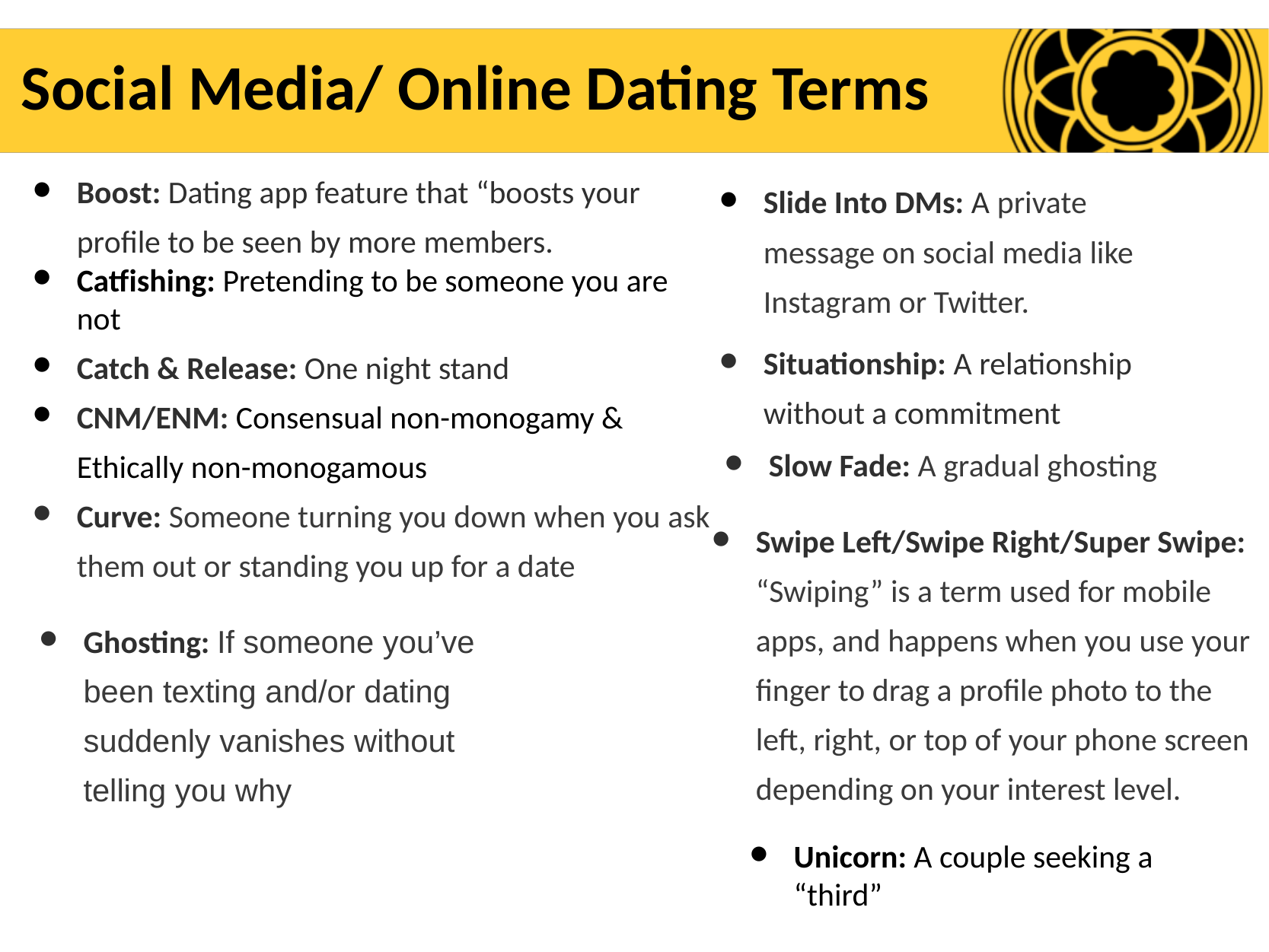

# Social Media/ Online Dating Terms
Boost: Dating app feature that “boosts your profile to be seen by more members.
Catfishing: Pretending to be someone you are not
Catch & Release: One night stand
CNM/ENM: Consensual non-monogamy & Ethically non-monogamous
Curve: Someone turning you down when you ask them out or standing you up for a date

Slide Into DMs: A private message on social media like Instagram or Twitter.
Subtitle
Situationship: A relationship without a commitment
Slow Fade: A gradual ghosting
Swipe Left/Swipe Right/Super Swipe: “Swiping” is a term used for mobile apps, and happens when you use your finger to drag a profile photo to the left, right, or top of your phone screen depending on your interest level.
Ghosting: If someone you’ve been texting and/or dating suddenly vanishes without telling you why
Unicorn: A couple seeking a “third”